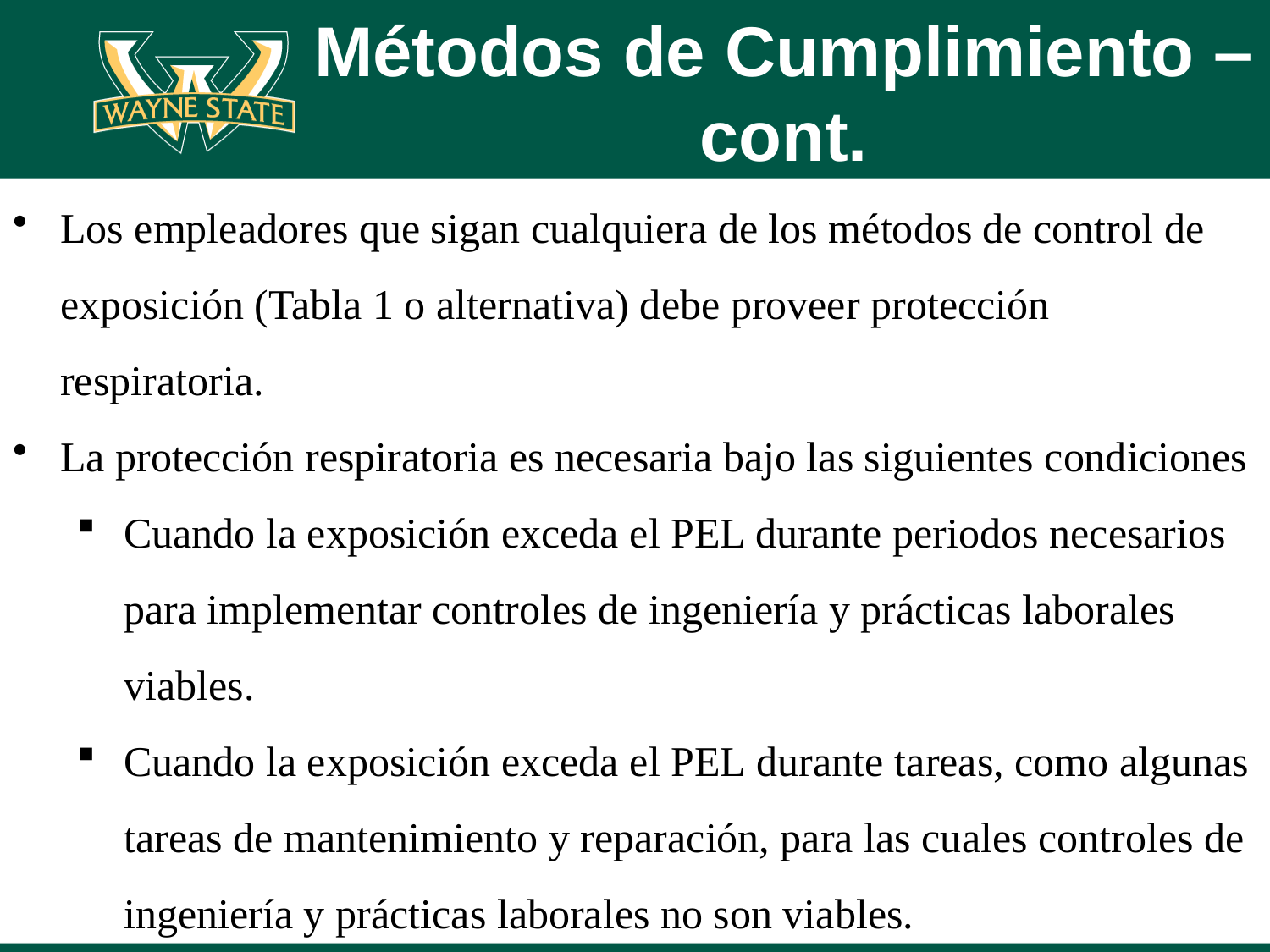

# Métodos de Cumplimiento – cont.
Los empleadores que sigan cualquiera de los métodos de control de exposición (Tabla 1 o alternativa) debe proveer protección respiratoria.
La protección respiratoria es necesaria bajo las siguientes condiciones
Cuando la exposición exceda el PEL durante periodos necesarios para implementar controles de ingeniería y prácticas laborales viables.
Cuando la exposición exceda el PEL durante tareas, como algunas tareas de mantenimiento y reparación, para las cuales controles de ingeniería y prácticas laborales no son viables.